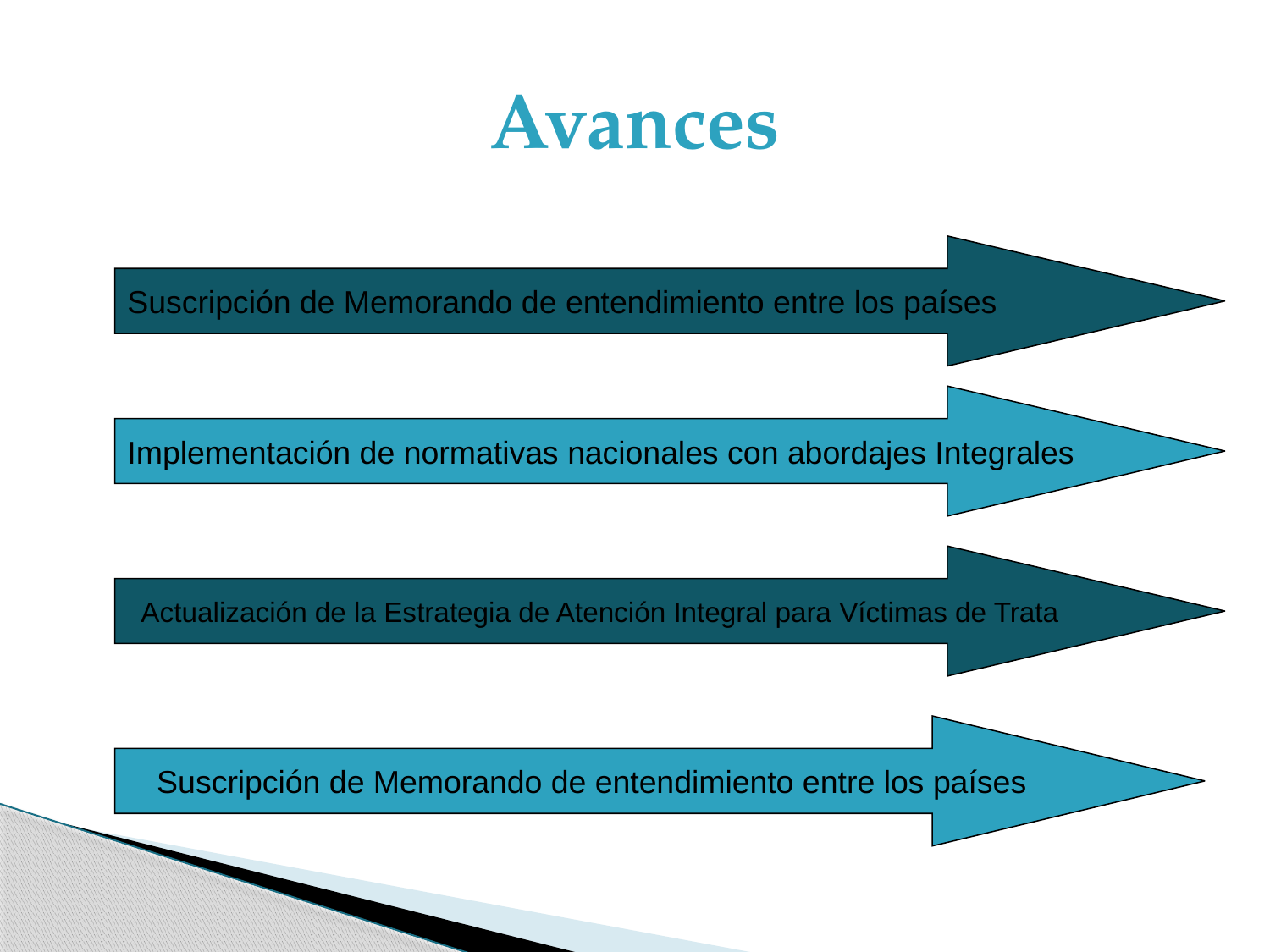

# Avances
Suscripción de Memorando de entendimiento entre los países
Implementación de normativas nacionales con abordajes Integrales
Actualización de la Estrategia de Atención Integral para Víctimas de Trata
Suscripción de Memorando de entendimiento entre los países